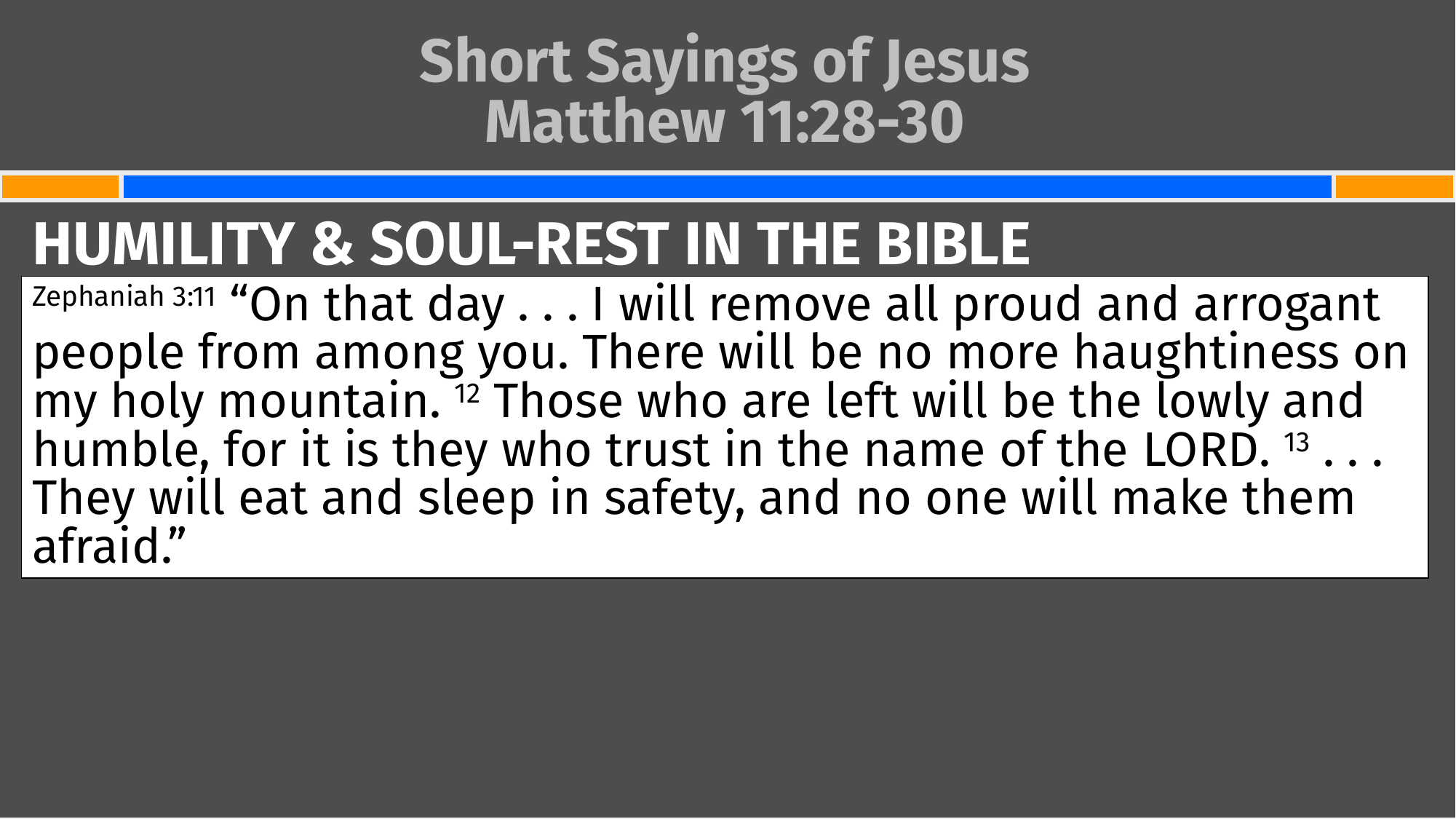

Short Sayings of Jesus
Matthew 11:28-30

#
HUMILITY & SOUL-REST IN THE BIBLE
Zephaniah 3:11 “On that day . . . I will remove all proud and arrogant people from among you. There will be no more haughtiness on my holy mountain. 12 Those who are left will be the lowly and humble, for it is they who trust in the name of the Lord. 13 . . . They will eat and sleep in safety, and no one will make them afraid.”